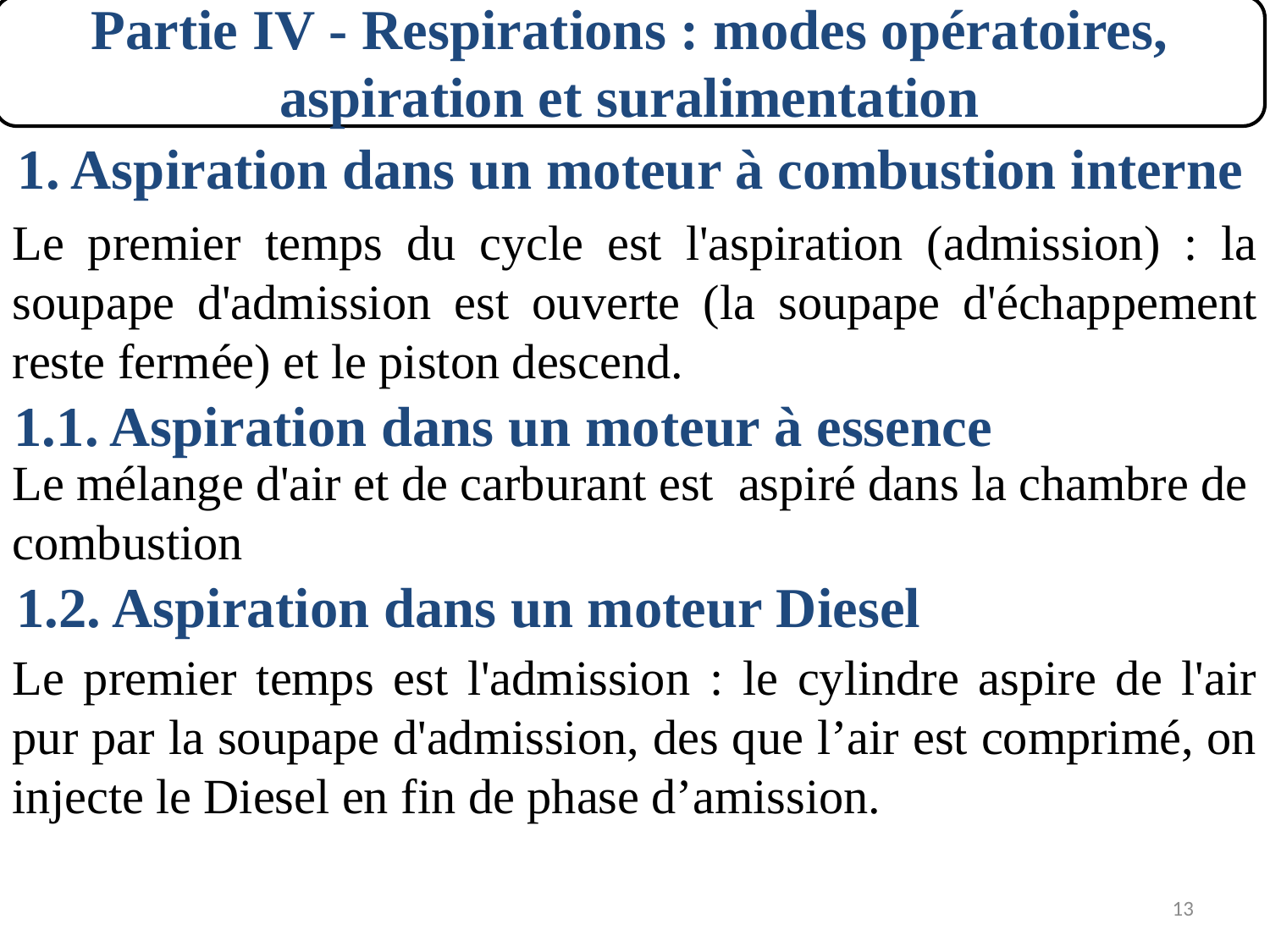

Partie IV - Respirations : modes opératoires, aspiration et suralimentation

1. Aspiration dans un moteur à combustion interne
Le premier temps du cycle est l'aspiration (admission) : la soupape d'admission est ouverte (la soupape d'échappement reste fermée) et le piston descend.
1.1. Aspiration dans un moteur à essence
Le mélange d'air et de carburant est  aspiré dans la chambre de combustion
1.2. Aspiration dans un moteur Diesel
Le premier temps est l'admission : le cylindre aspire de l'air pur par la soupape d'admission, des que l’air est comprimé, on injecte le Diesel en fin de phase d’amission.
13